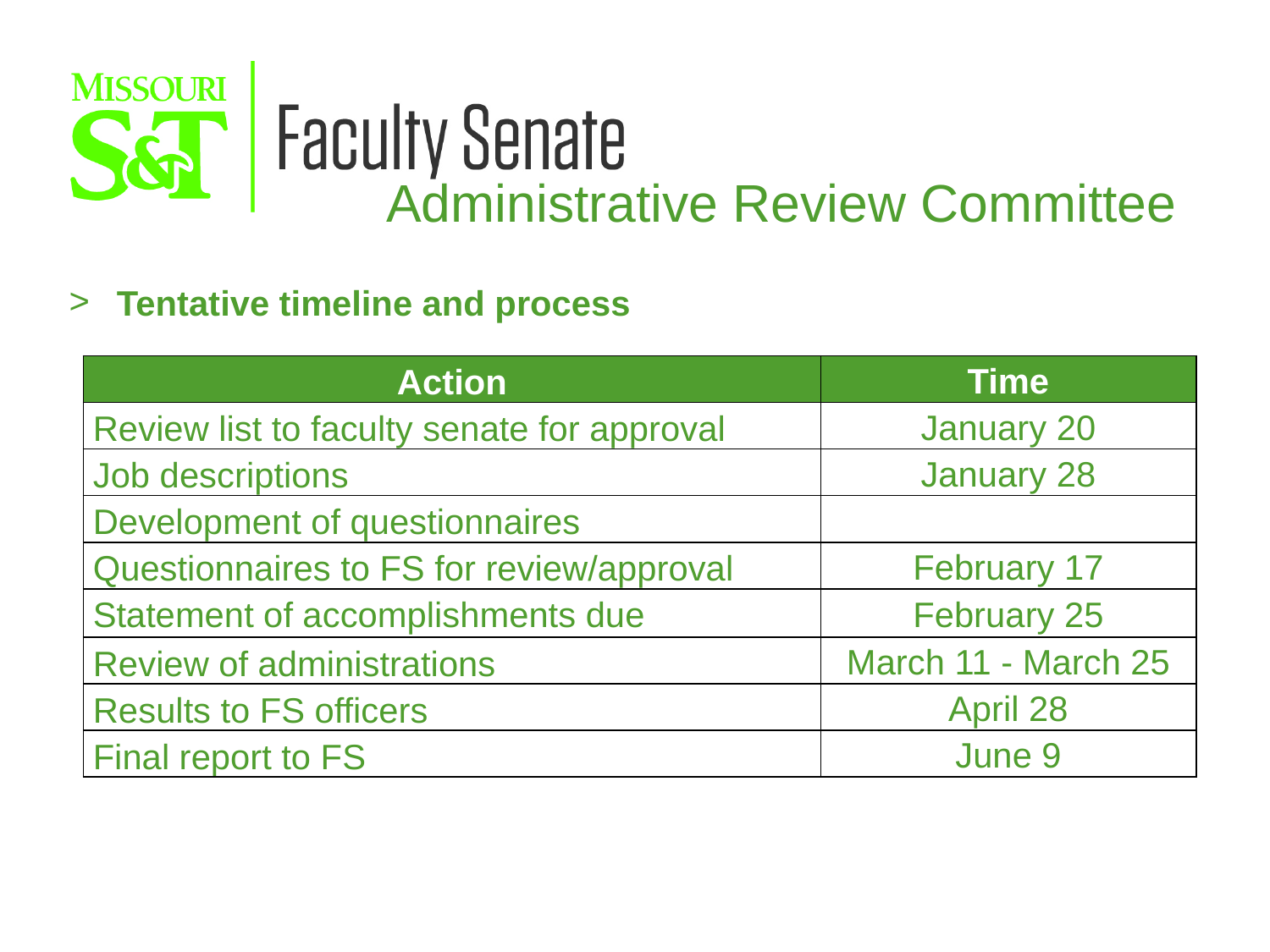

Administrative Review Committee
Tentative timeline and process

| Action | Time |
| --- | --- |
| Review list to faculty senate for approval | January 20 |
| Job descriptions | January 28 |
| Development of questionnaires |  |
| Questionnaires to FS for review/approval | February 17 |
| Statement of accomplishments due | February 25 |
| Review of administrations | March 11 - March 25 |
| Results to FS officers | April 28 |
| Final report to FS | June 9 |